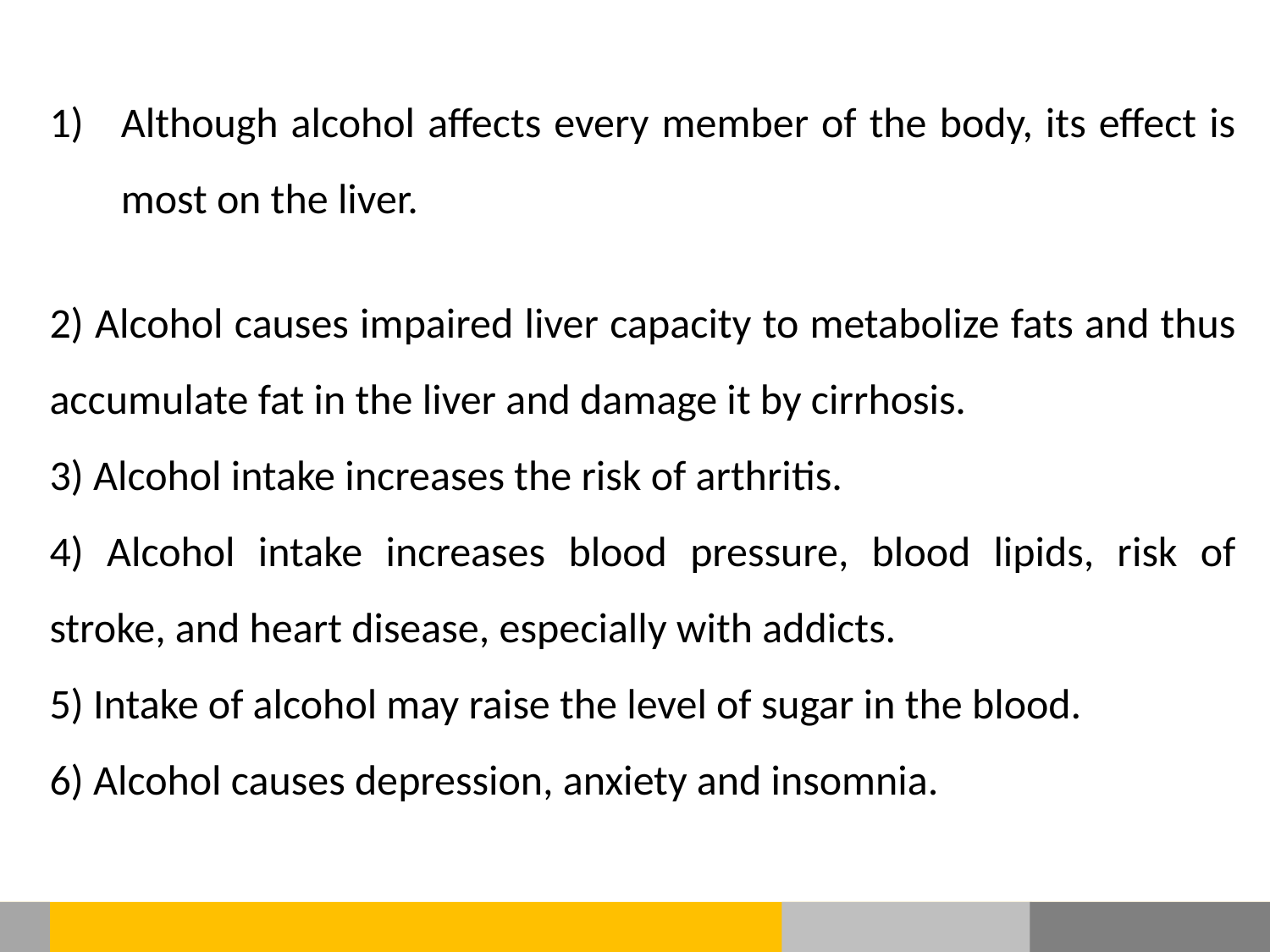

Although alcohol affects every member of the body, its effect is most on the liver.
2) Alcohol causes impaired liver capacity to metabolize fats and thus accumulate fat in the liver and damage it by cirrhosis.
3) Alcohol intake increases the risk of arthritis.
4) Alcohol intake increases blood pressure, blood lipids, risk of stroke, and heart disease, especially with addicts.
5) Intake of alcohol may raise the level of sugar in the blood.
6) Alcohol causes depression, anxiety and insomnia.